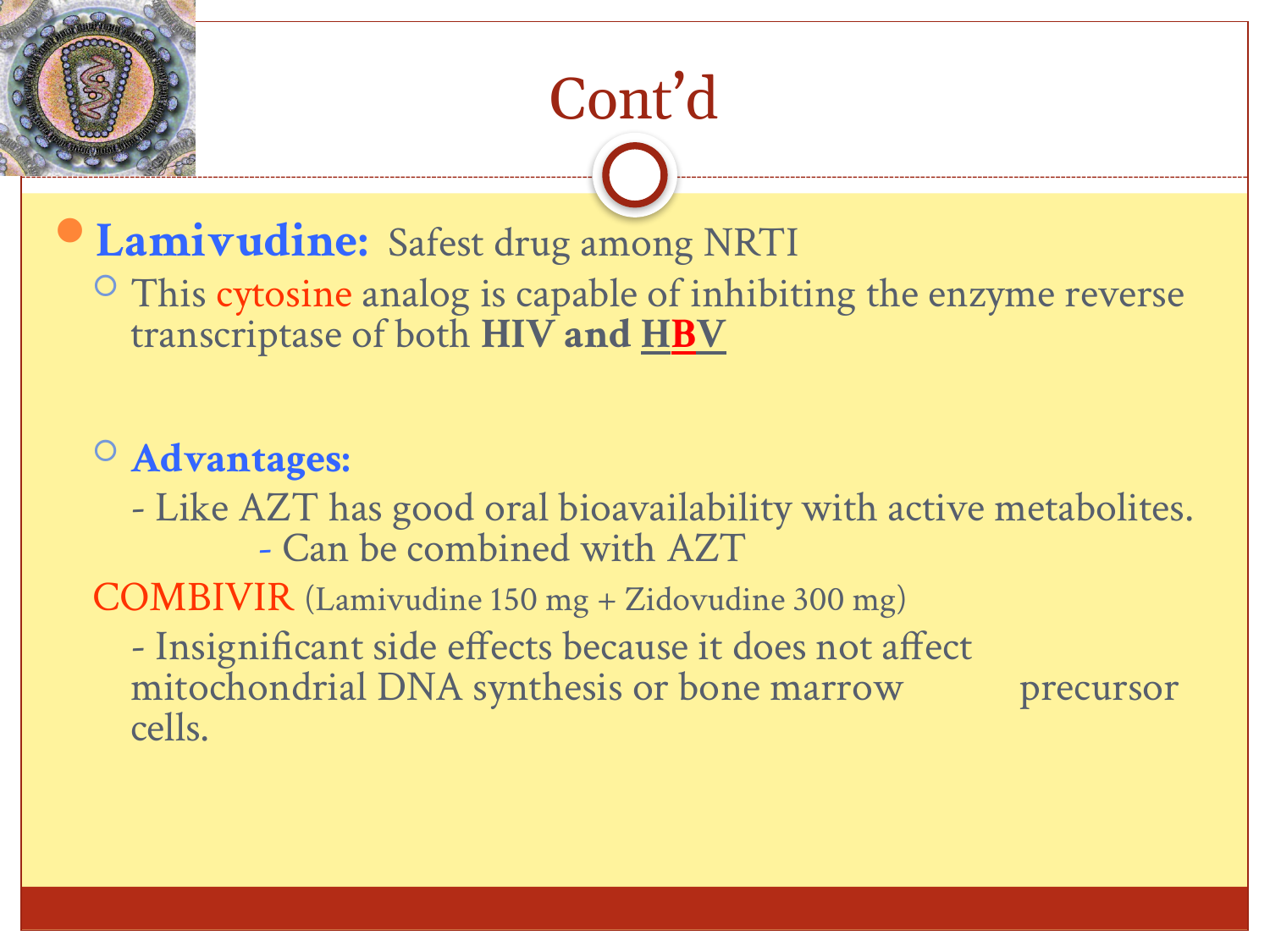

# Cont’d
Lamivudine:  Safest drug among NRTI
This cytosine analog is capable of inhibiting the enzyme reverse transcriptase of both HIV and HBV

Advantages:
 	- Like AZT has good oral bioavailability with active metabolites. 	- Can be combined with AZT
COMBIVIR (Lamivudine 150 mg + Zidovudine 300 mg)
	- Insignificant side effects because it does not affect 	mitochondrial DNA synthesis or bone marrow 	precursor cells.